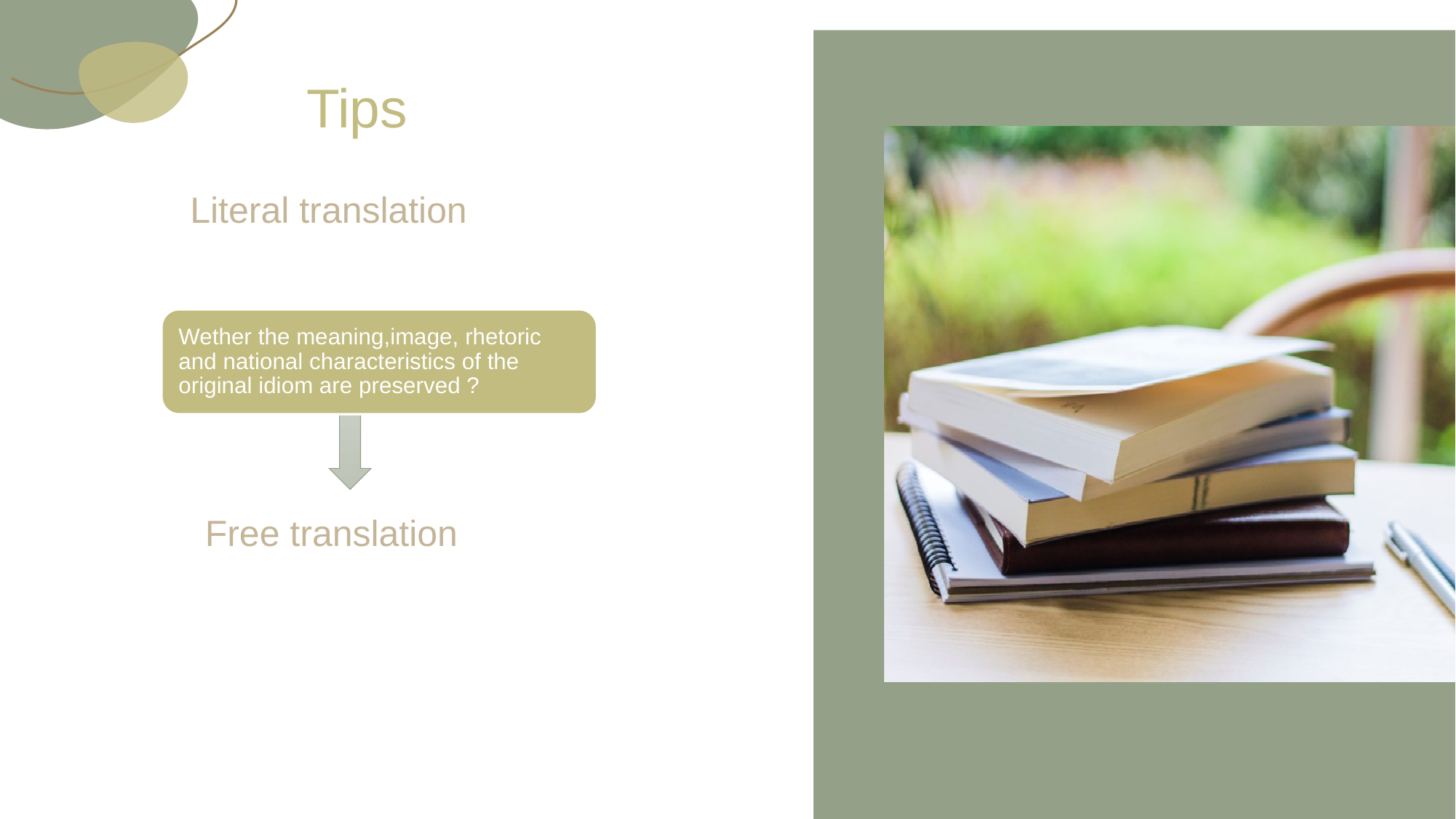

Tips
Literal translation
Wether the meaning,image, rhetoric and national characteristics of the original idiom are preserved ?

Free translation